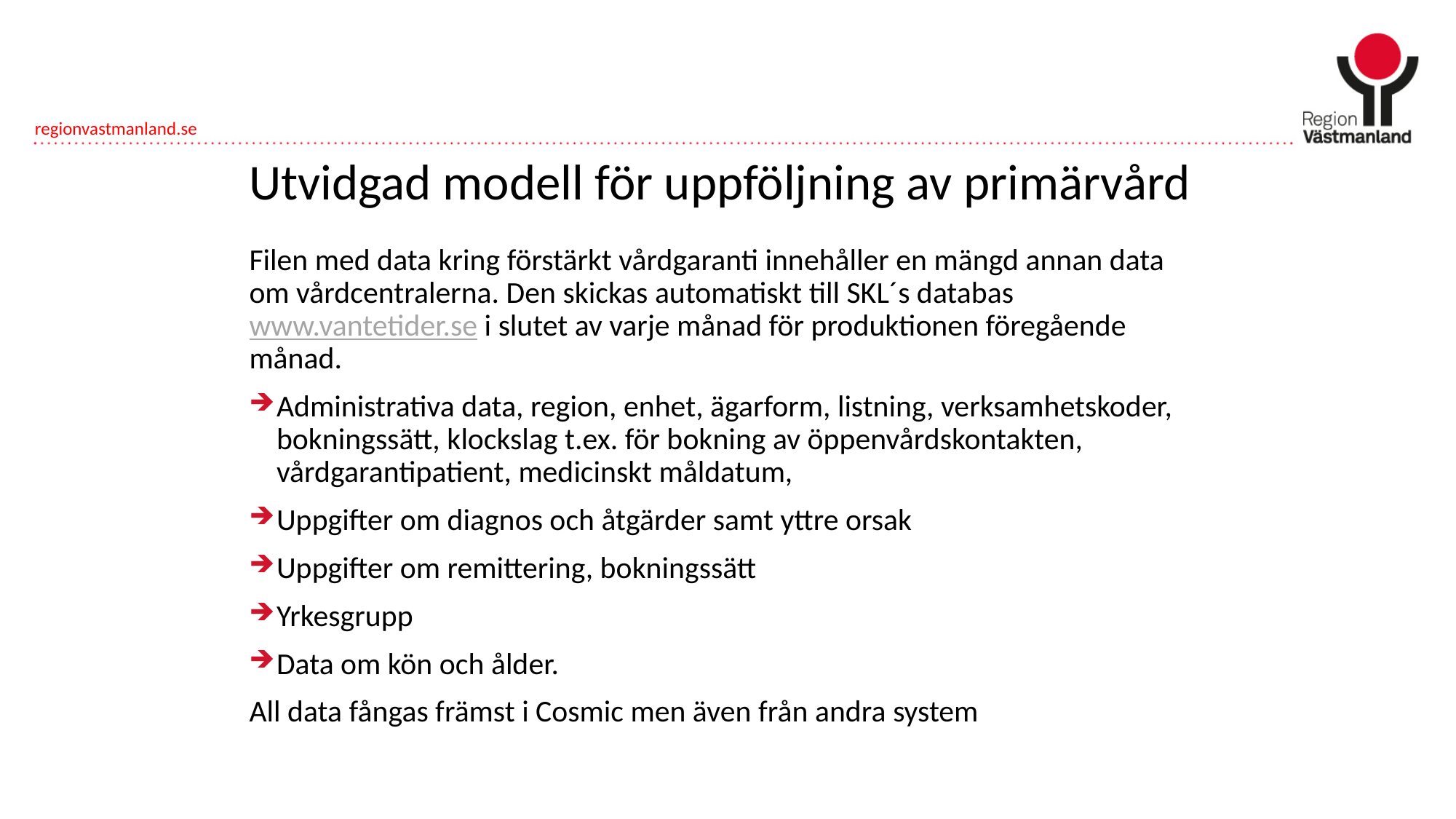

# Utvidgad modell för uppföljning av primärvård
Filen med data kring förstärkt vårdgaranti innehåller en mängd annan data om vårdcentralerna. Den skickas automatiskt till SKL´s databas www.vantetider.se i slutet av varje månad för produktionen föregående månad.
Administrativa data, region, enhet, ägarform, listning, verksamhetskoder, bokningssätt, klockslag t.ex. för bokning av öppenvårdskontakten, vårdgarantipatient, medicinskt måldatum,
Uppgifter om diagnos och åtgärder samt yttre orsak
Uppgifter om remittering, bokningssätt
Yrkesgrupp
Data om kön och ålder.
All data fångas främst i Cosmic men även från andra system